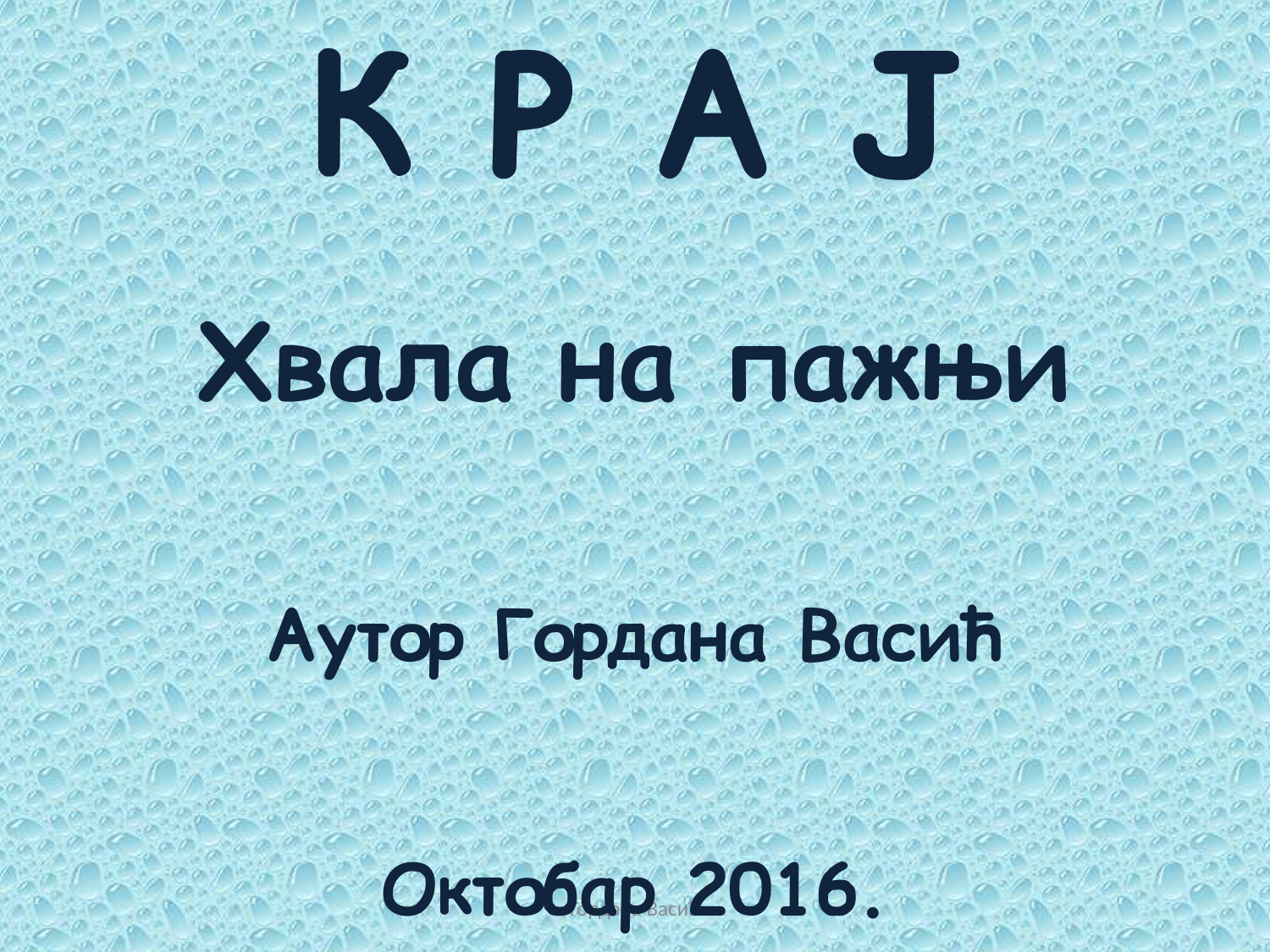

К Р А Ј

Хвала на пажњи

Аутор Гордана Васић

Октобар 2016.
Гордана Васић